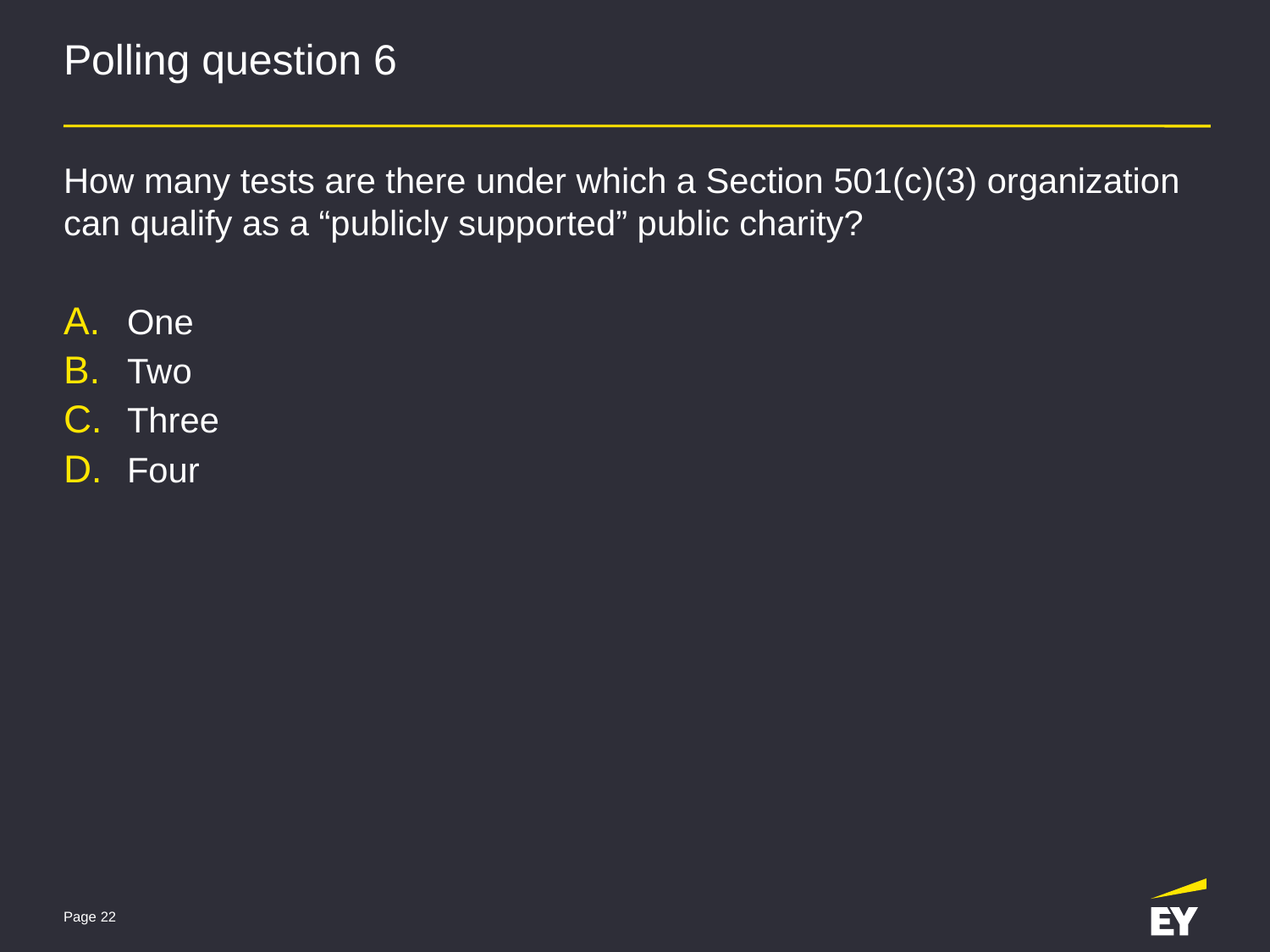

# Polling question 6
How many tests are there under which a Section 501(c)(3) organization can qualify as a “publicly supported” public charity?

One
Two
Three
Four